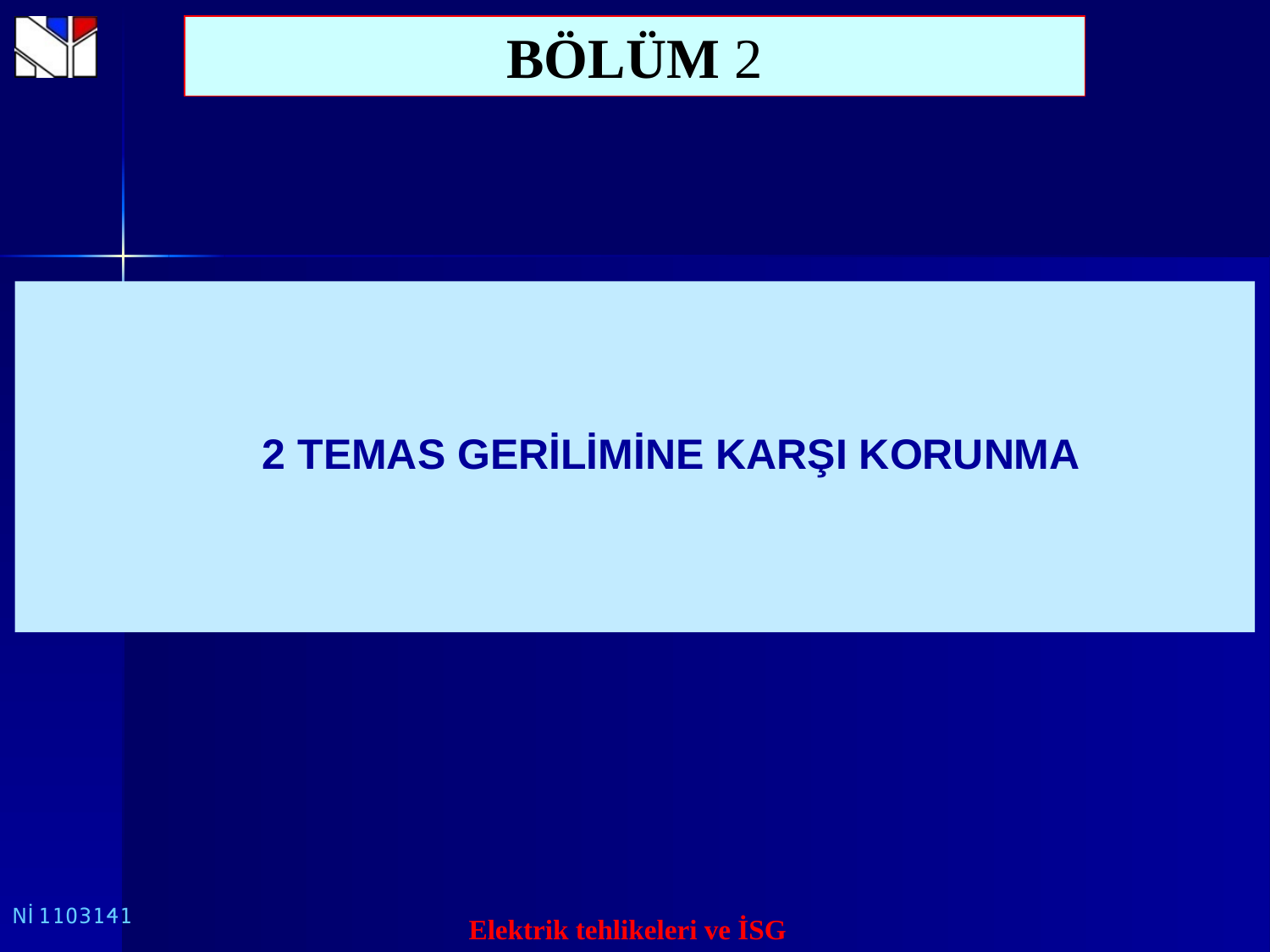

BÖLÜM 2

 2 TEMAS GERİLİMİNE KARŞI KORUNMA